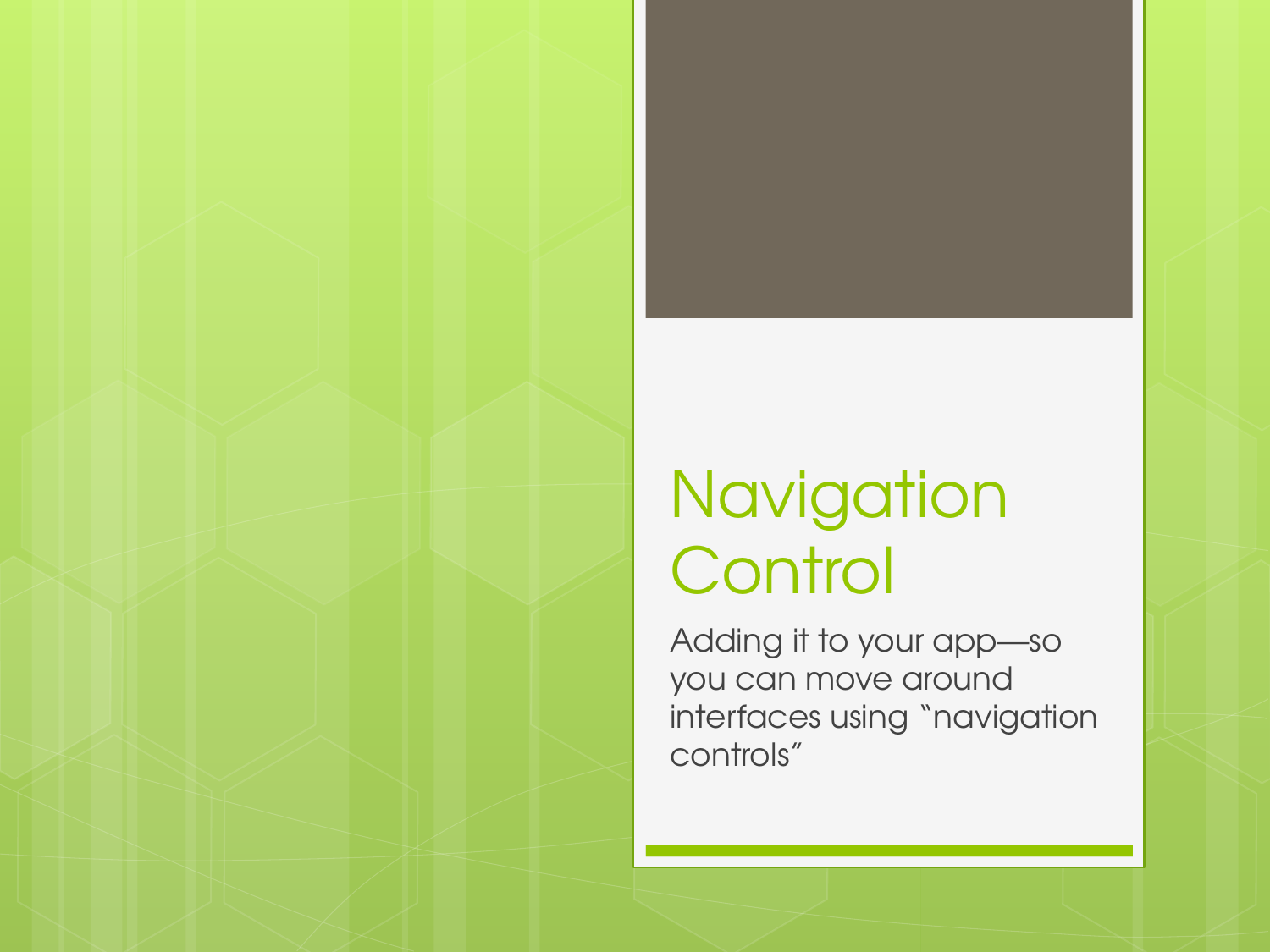

# Navigation Control
Adding it to your app—so you can move around interfaces using “navigation controls”